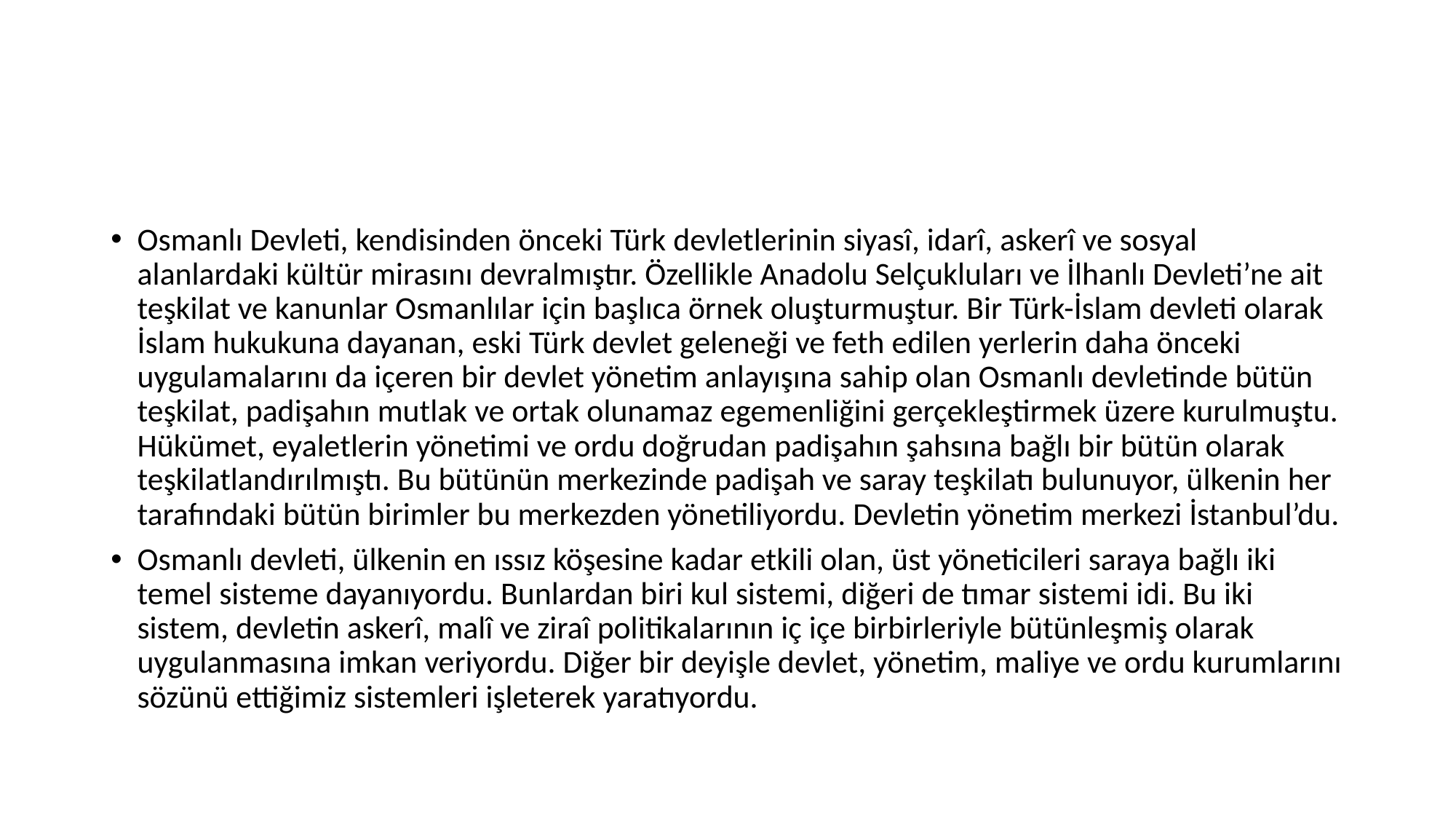

#
Osmanlı Devleti, kendisinden önceki Türk devletlerinin siyasî, idarî, askerî ve sosyal alanlardaki kültür mirasını devralmıştır. Özellikle Anadolu Selçukluları ve İlhanlı Devleti’ne ait teşkilat ve kanunlar Osmanlılar için başlıca örnek oluşturmuştur. Bir Türk-İslam devleti olarak İslam hukukuna dayanan, eski Türk devlet geleneği ve feth edilen yerlerin daha önceki uygulamalarını da içeren bir devlet yönetim anlayışına sahip olan Osmanlı devletinde bütün teşkilat, padişahın mutlak ve ortak olunamaz egemenliğini gerçekleştirmek üzere kurulmuştu. Hükümet, eyaletlerin yönetimi ve ordu doğrudan padişahın şahsına bağlı bir bütün olarak teşkilatlandırılmıştı. Bu bütünün merkezinde padişah ve saray teşkilatı bulunuyor, ülkenin her tarafındaki bütün birimler bu merkezden yönetiliyordu. Devletin yönetim merkezi İstanbul’du.
Osmanlı devleti, ülkenin en ıssız köşesine kadar etkili olan, üst yöneticileri saraya bağlı iki temel sisteme dayanıyordu. Bunlardan biri kul sistemi, diğeri de tımar sistemi idi. Bu iki sistem, devletin askerî, malî ve ziraî politikalarının iç içe birbirleriyle bütünleşmiş olarak uygulanmasına imkan veriyordu. Diğer bir deyişle devlet, yönetim, maliye ve ordu kurumlarını sözünü ettiğimiz sistemleri işleterek yaratıyordu.